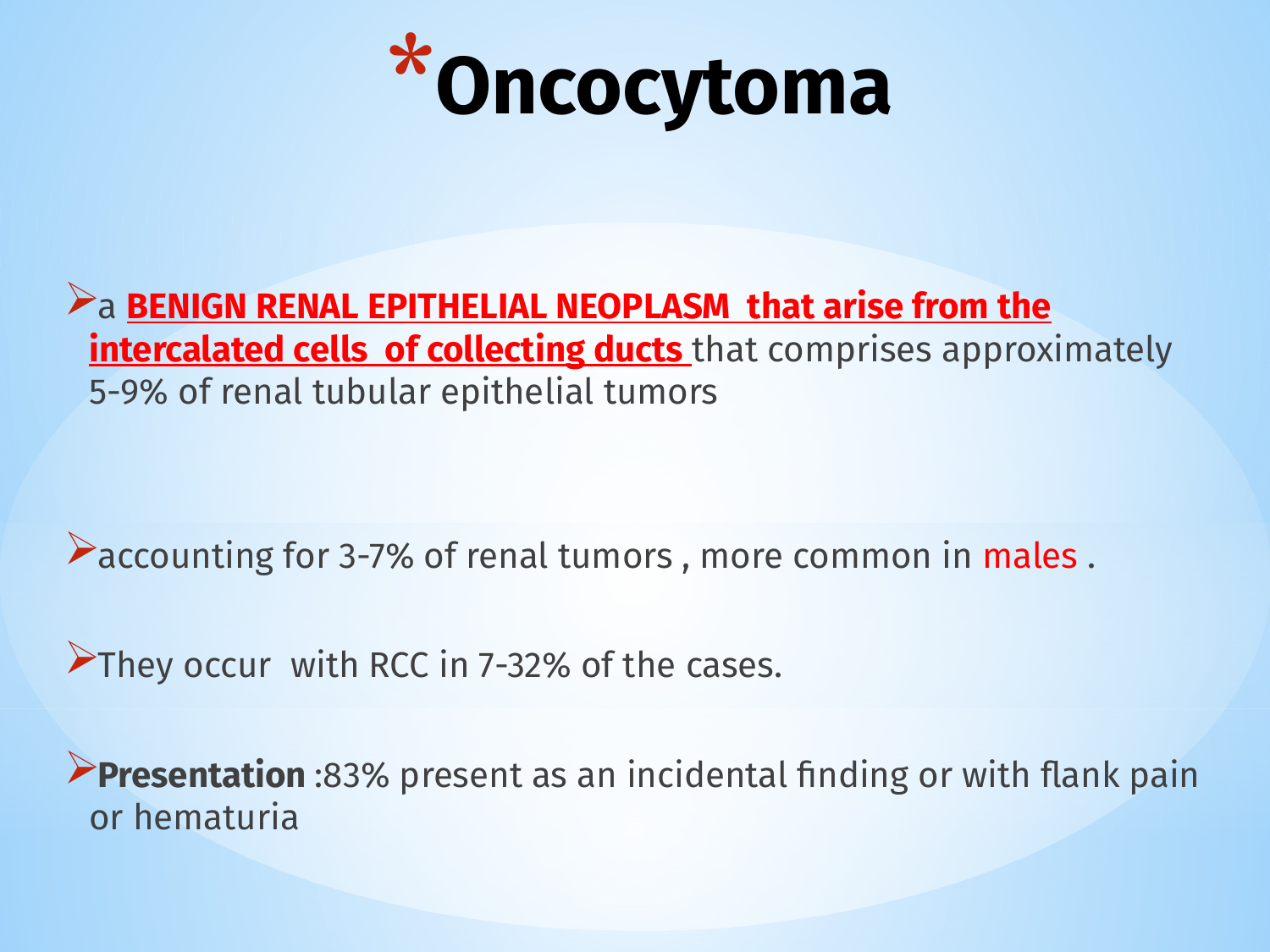

# Oncocytoma

a BENIGN RENAL EPITHELIAL NEOPLASM  that arise from the intercalated cells  of collecting ducts that comprises approximately 5-9% of renal tubular epithelial tumors

accounting for 3-7% of renal tumors , more common in males .

They occur  with RCC in 7-32% of the cases.

Presentation :83% present as an incidental finding or with flank pain or hematuria